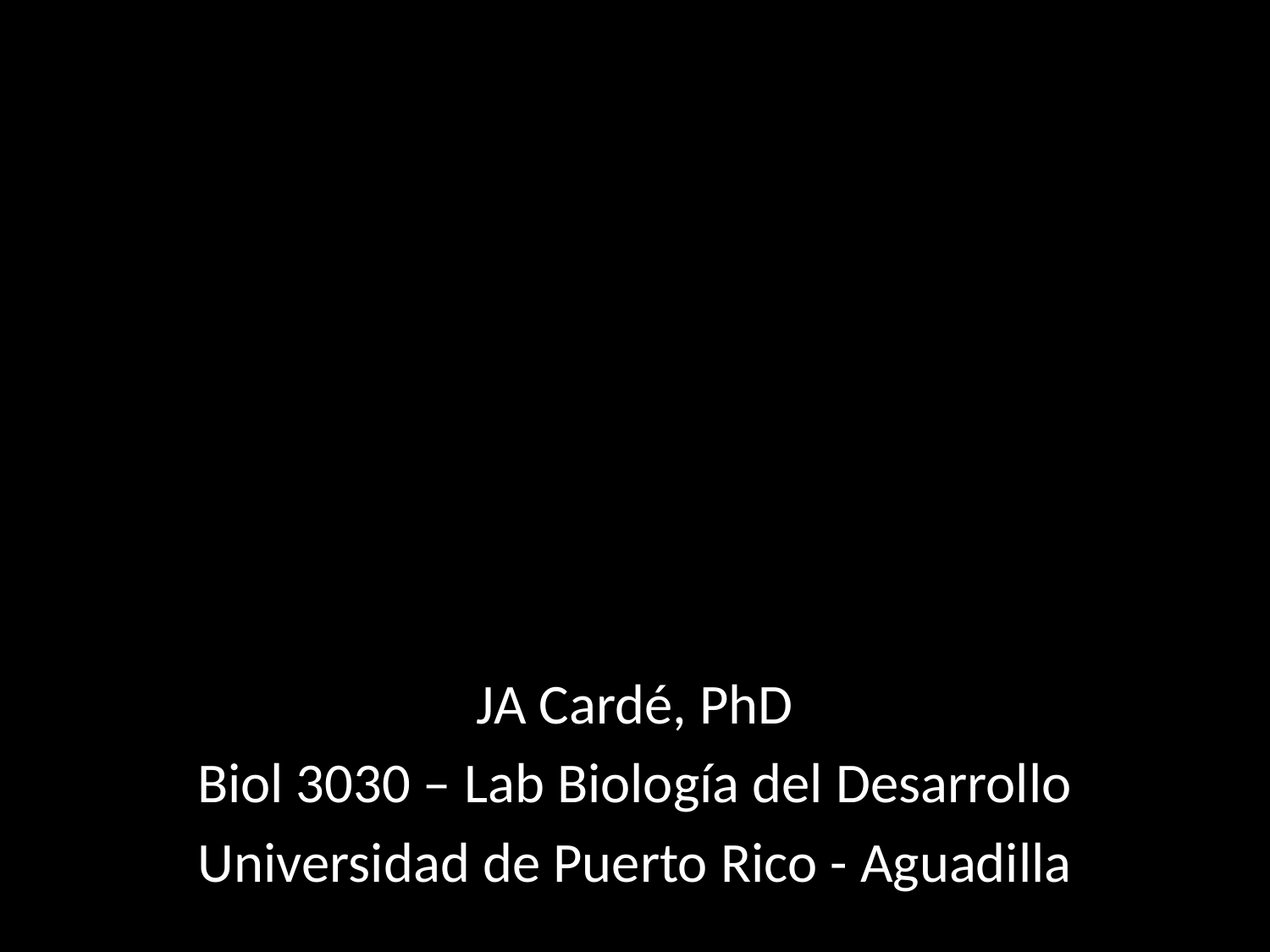

JA Cardé, PhD
Biol 3030 – Lab Biología del Desarrollo
Universidad de Puerto Rico - Aguadilla